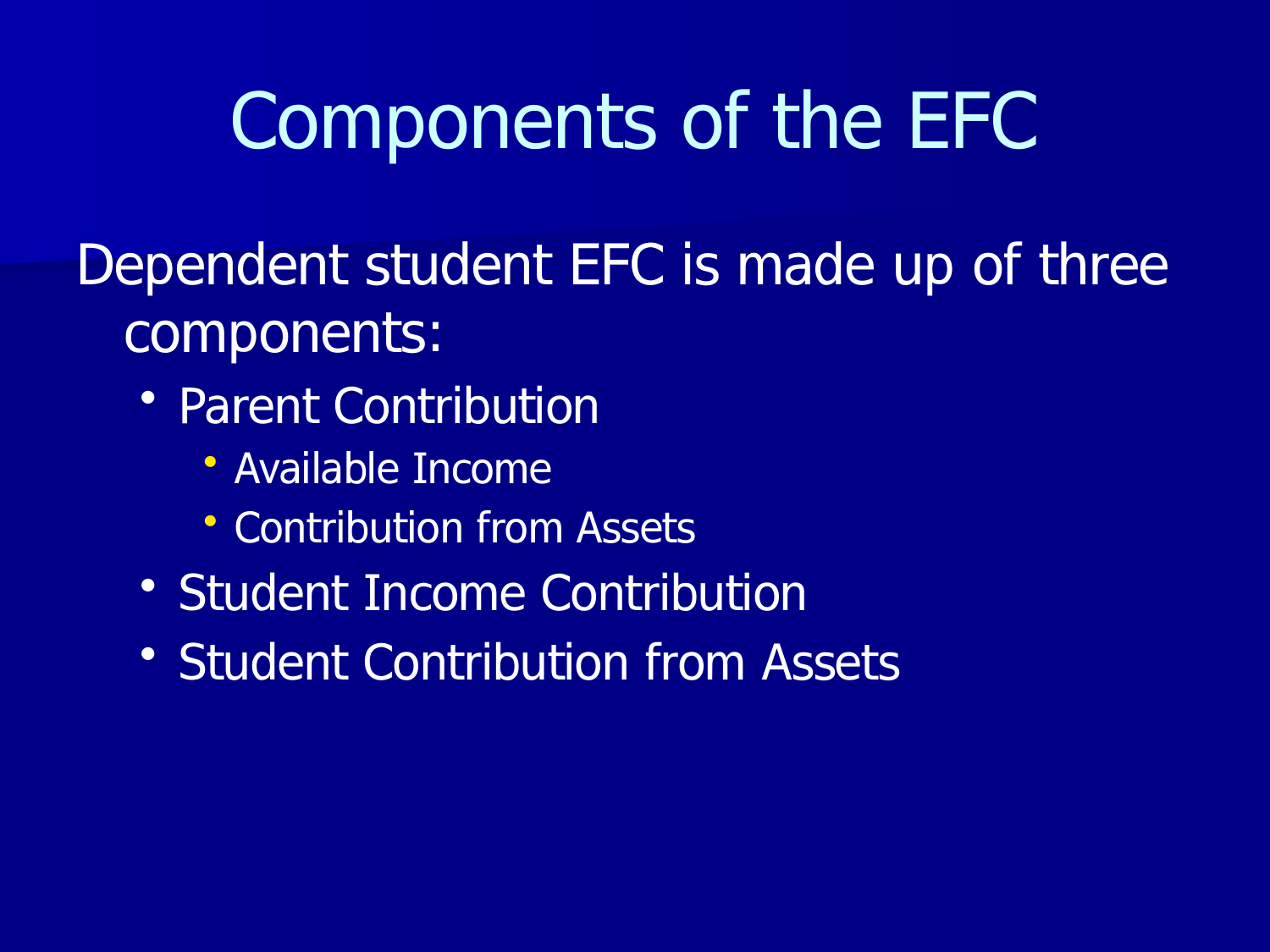

# Components of the EFC
Dependent student EFC is made up of three components:
Parent Contribution
Available Income
Contribution from Assets
Student Income Contribution
Student Contribution from Assets